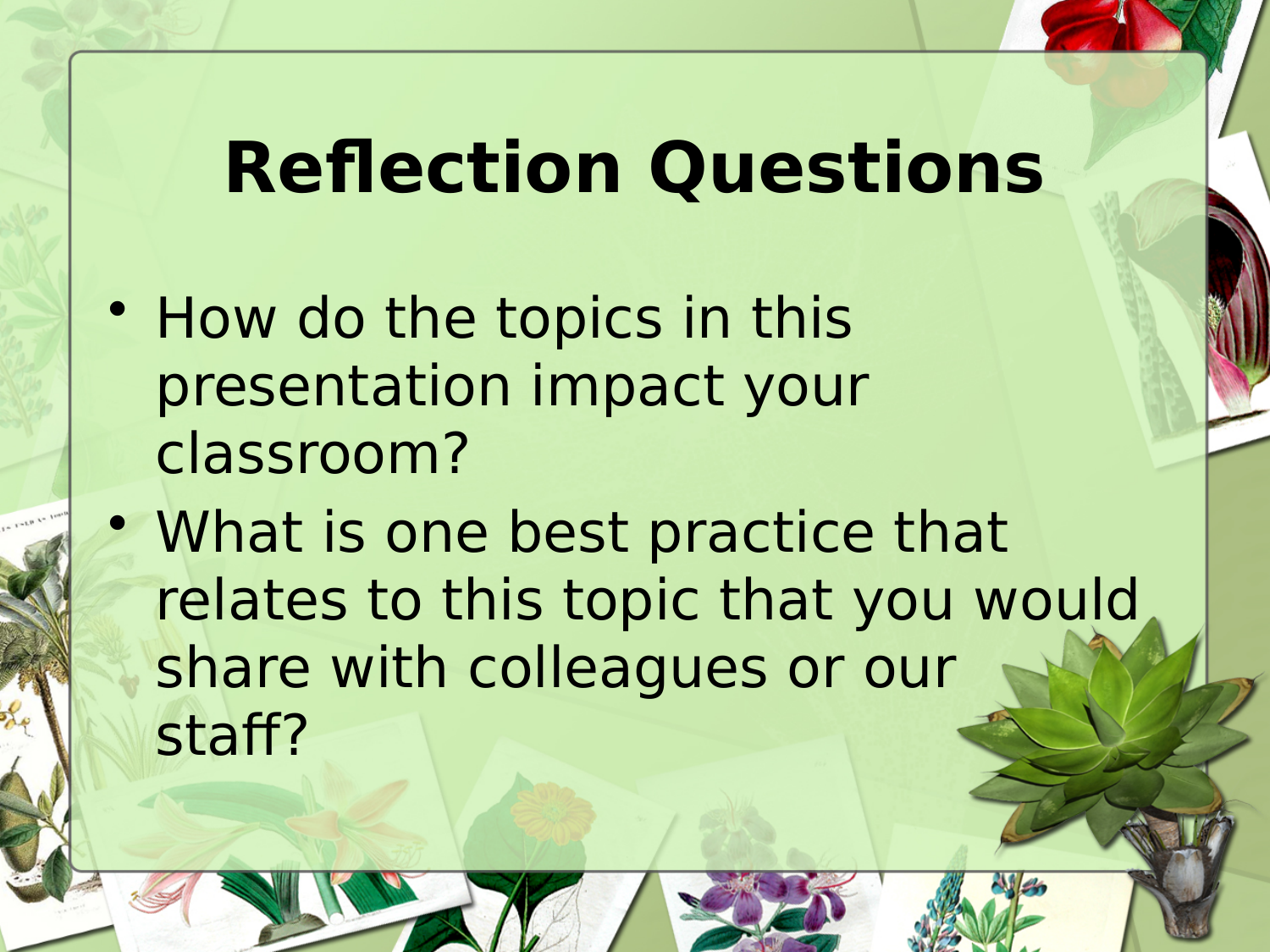

# Reflection Questions
How do the topics in this presentation impact your classroom?
What is one best practice that relates to this topic that you would share with colleagues or our
staff?